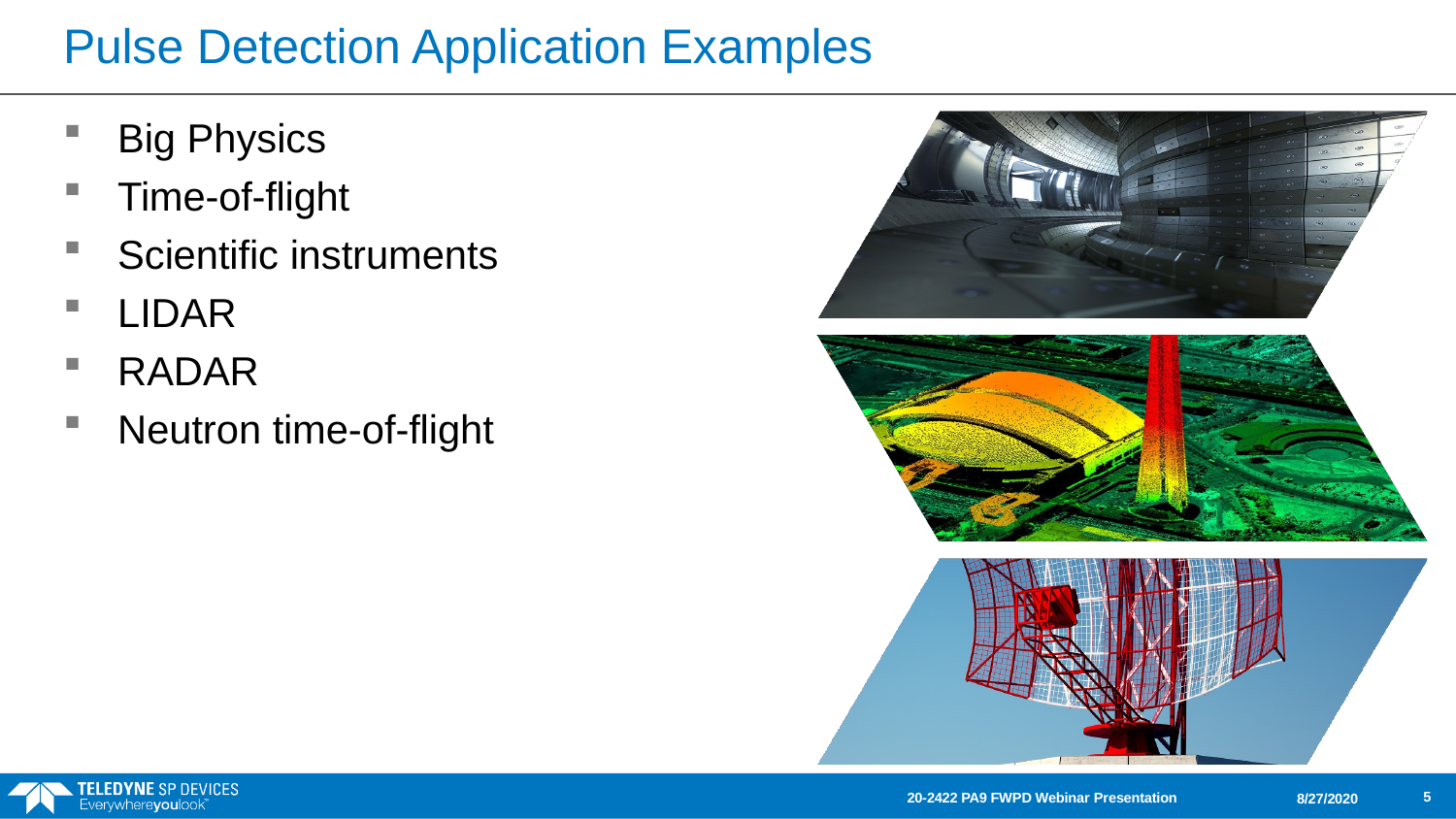

# Pulse Detection Application Examples
Big Physics
Time-of-flight
Scientific instruments
LIDAR
RADAR
Neutron time-of-flight

5
20-2422 PA9 FWPD Webinar Presentation
8/27/2020